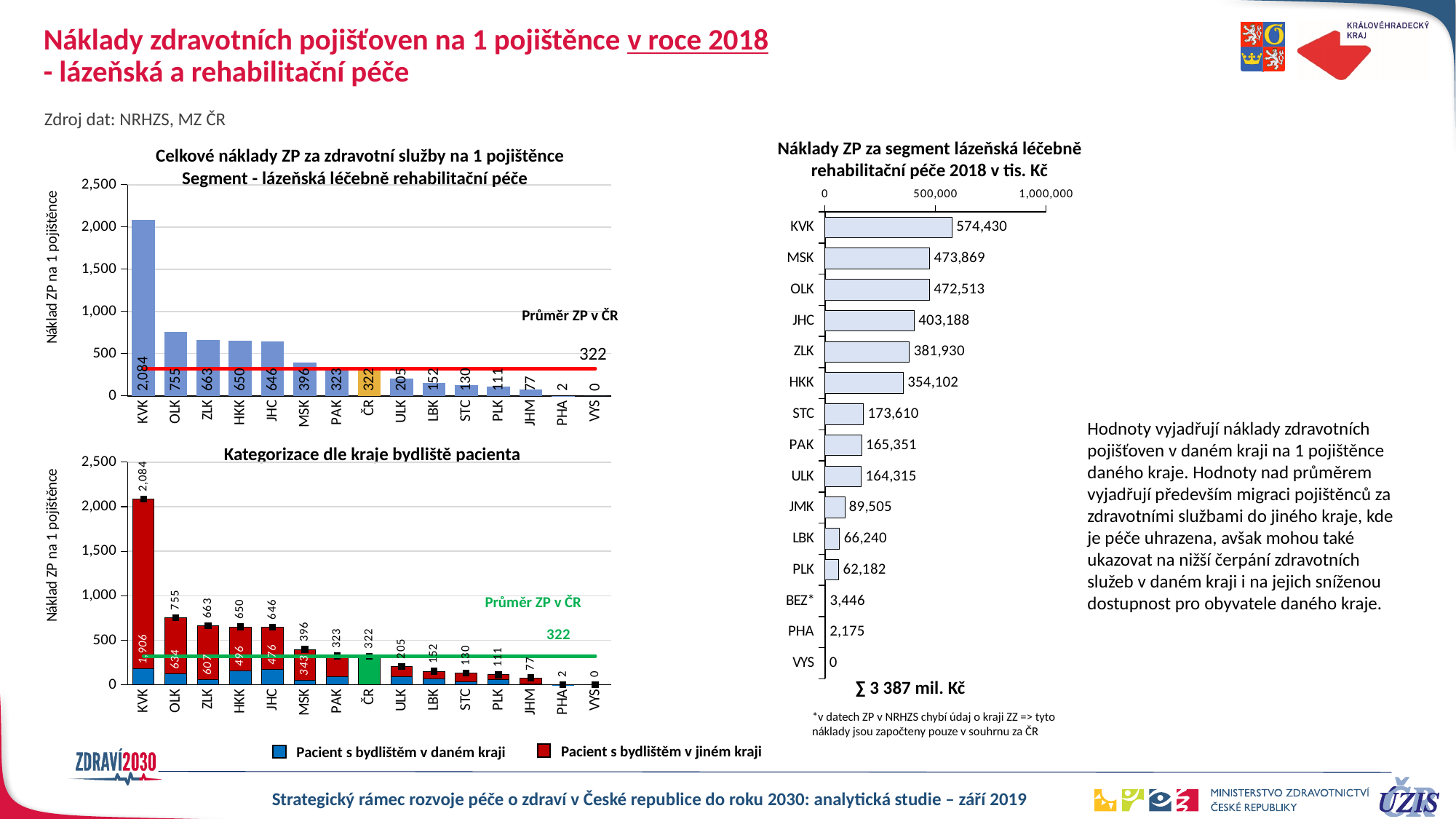

# Náklady zdravotních pojišťoven na 1 pojištěnce v roce 2018 - lázeňská a rehabilitační péče
Zdroj dat: NRHZS, MZ ČR
Náklady ZP za segment lázeňská léčebně rehabilitační péče 2018 v tis. Kč
Celkové náklady ZP za zdravotní služby na 1 pojištěnce
Segment - lázeňská léčebně rehabilitační péče

### Chart

| Category | 3. | Průměr ZP |
|---|---|---|
| KVK | 2083.6822874347067 | 321.78949318907075 |
| OLK | 754.80574946566 | 321.78949318907075 |
| ZLK | 663.175869188121 | 321.78949318907075 |
| HKK | 650.2360556397191 | 321.78949318907075 |
| JHC | 646.2199055004023 | 321.78949318907075 |
| MSK | 396.36466146231953 | 321.78949318907075 |
| PAK | 322.8830830275704 | 321.78949318907075 |
| ČR | 321.78949318907075 | 321.78949318907075 |
| ULK | 205.25957820075126 | 321.78949318907075 |
| LBK | 151.58470104168575 | 321.78949318907075 |
| STC | 129.56792664614798 | 321.78949318907075 |
| PLK | 111.14266844689435 | 321.78949318907075 |
| JHM | 76.84004993020417 | 321.78949318907075 |
| PHA | 1.7630314274852905 | 321.78949318907075 |
| VYS | 0.0 | 321.78949318907075 |

### Chart

| Category | Column2 |
|---|---|
| KVK | 574429.533 |
| MSK | 473869.411 |
| OLK | 472512.928 |
| JHC | 403188.231 |
| ZLK | 381930.278 |
| HKK | 354102.3 |
| STC | 173610.138 |
| PAK | 165350.687 |
| ULK | 164315.01332 |
| JMK | 89505.288 |
| LBK | 66240.089 |
| PLK | 62181.989 |
| BEZ* | 3445.6309699999997 |
| PHA | 2175.103 |
| VYS | 0.0 |
Průměr ZP v ČR
Hodnoty vyjadřují náklady zdravotních pojišťoven v daném kraji na 1 pojištěnce daného kraje. Hodnoty nad průměrem vyjadřují především migraci pojištěnců za zdravotními službami do jiného kraje, kde je péče uhrazena, avšak mohou také ukazovat na nižší čerpání zdravotních služeb v daném kraji i na jejich sníženou dostupnost pro obyvatele daného kraje.
Kategorizace dle kraje bydliště pacienta

### Chart

| Category | shodné | jiné | 3. | Průměr ZP |
|---|---|---|---|---|
| KVK | 178.14859124765863 | 1905.533696187048 | 2083.6822874347067 | 321.78949318907075 |
| OLK | 120.4532575163554 | 634.3524919493046 | 754.80574946566 | 321.78949318907075 |
| ZLK | 55.82418013731987 | 607.3516890508012 | 663.175869188121 | 321.78949318907075 |
| HKK | 154.68587762078582 | 495.55017801893325 | 650.2360556397191 | 321.78949318907075 |
| JHC | 170.64833169909508 | 475.57157380130724 | 646.2199055004023 | 321.78949318907075 |
| MSK | 53.32126632224745 | 343.0433951400721 | 396.36466146231953 | 321.78949318907075 |
| PAK | 93.74500364001418 | 229.13807938755625 | 322.8830830275704 | 321.78949318907075 |
| ČR | 321.78949318907075 | 0.0 | 321.78949318907075 | 321.78949318907075 |
| ULK | 86.46017020225449 | 118.79940799849678 | 205.25957820075126 | 321.78949318907075 |
| LBK | 63.25551693558857 | 88.32918410609719 | 151.58470104168575 | 321.78949318907075 |
| STC | 32.321098334574906 | 97.24682831157307 | 129.56792664614798 | 321.78949318907075 |
| PLK | 60.17630304270175 | 50.9663654041926 | 111.14266844689435 | 321.78949318907075 |
| JHM | 4.799204072022217 | 72.04084585818195 | 76.84004993020417 | 321.78949318907075 |
| PHA | 0.16407713772573068 | 1.5989542897595599 | 1.7630314274852905 | 321.78949318907075 |
| VYS | 0.0 | 0.0 | 0.0 | 321.78949318907075 |
Průměr ZP v ČR
∑ 3 387 mil. Kč
*v datech ZP v NRHZS chybí údaj o kraji ZZ => tyto náklady jsou započteny pouze v souhrnu za ČR
Pacient s bydlištěm v jiném kraji
Pacient s bydlištěm v daném kraji